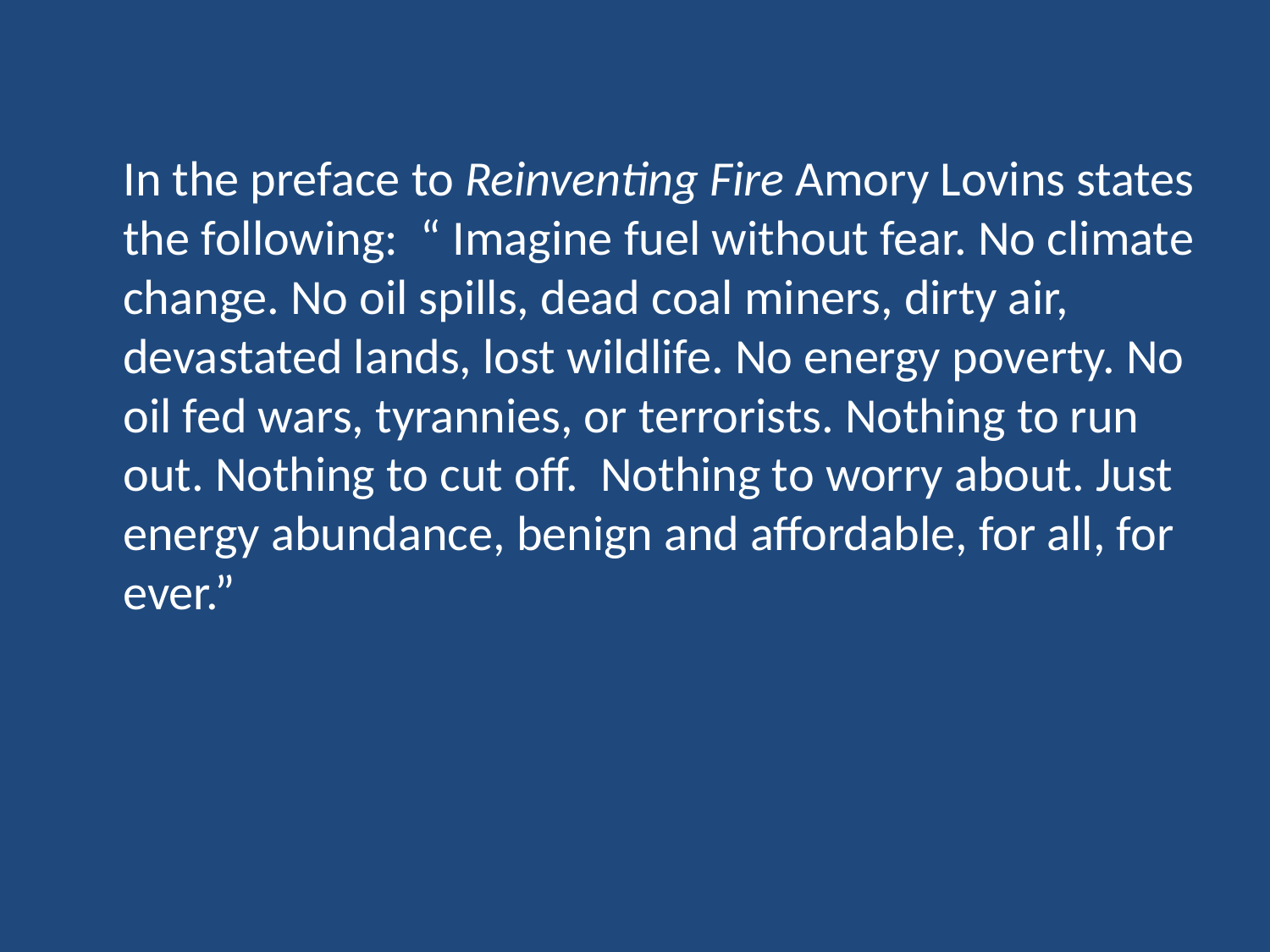

In the preface to Reinventing Fire Amory Lovins states the following:  “ Imagine fuel without fear. No climate change. No oil spills, dead coal miners, dirty air, devastated lands, lost wildlife. No energy poverty. No oil fed wars, tyrannies, or terrorists. Nothing to run out. Nothing to cut off.  Nothing to worry about. Just energy abundance, benign and affordable, for all, for ever.”